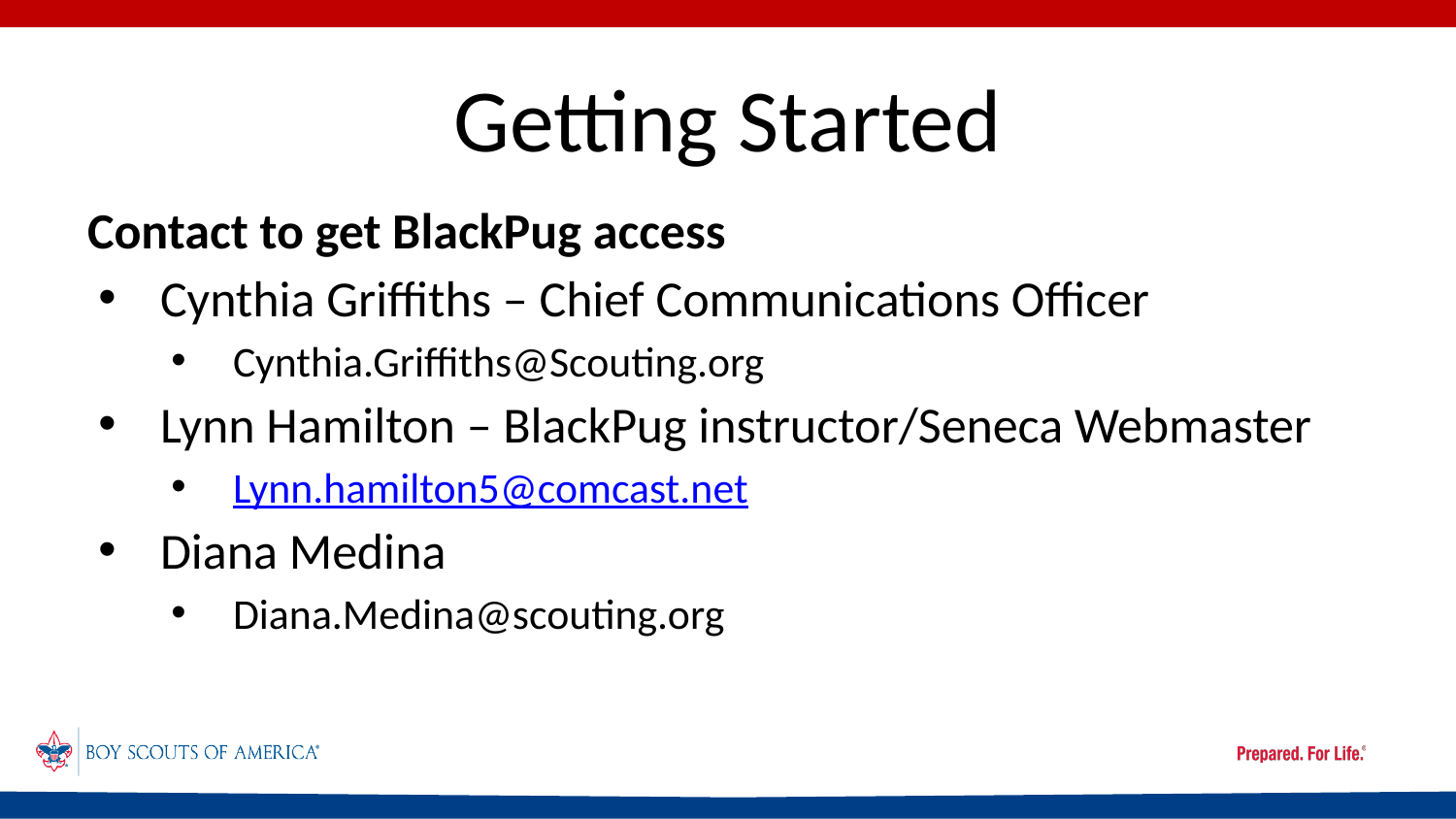

# Getting Started
Contact to get BlackPug access
Cynthia Griffiths – Chief Communications Officer
Cynthia.Griffiths@Scouting.org
Lynn Hamilton – BlackPug instructor/Seneca Webmaster
Lynn.hamilton5@comcast.net
Diana Medina
Diana.Medina@scouting.org